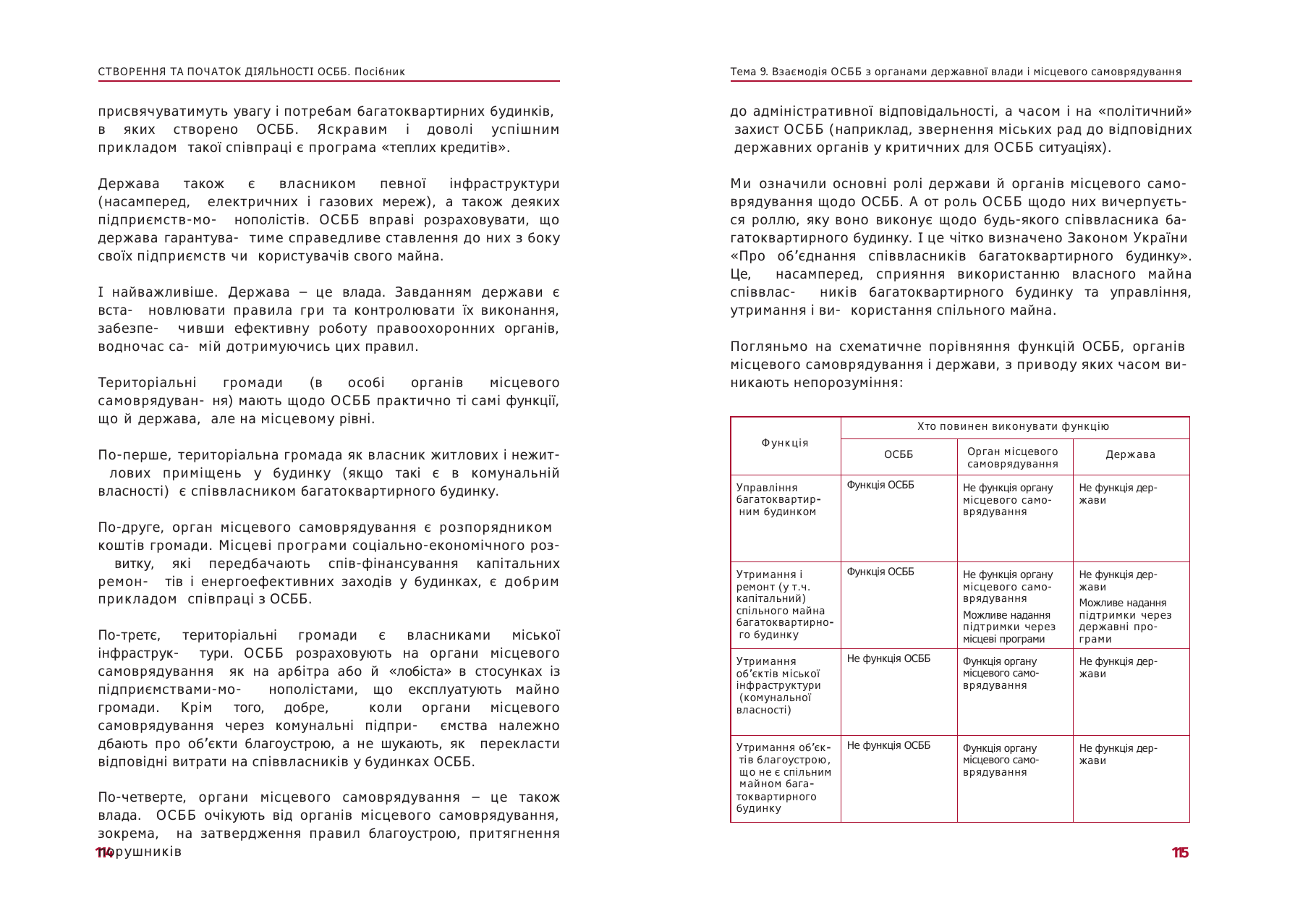

СТВОРЕННЯ ТА ПОЧАТОК ДІЯЛЬНОСТІ ОСББ. Посібник
Тема 9. Взаємодія ОСББ з органами державної влади і місцевого самоврядування
присвячуватимуть увагу і потребам багатоквартирних будинків,  в яких створено ОСББ. Яскравим і доволі успішним прикладом  такої співпраці є програма «теплих кредитів».
до адміністративної відповідальності, а часом і на «політичний»  захист ОСББ (наприклад, звернення міських рад до відповідних  державних органів у критичних для ОСББ ситуаціях).
Держава також є власником певної інфраструктури (насамперед,  електричних і газових мереж), а також деяких підприємств-мо-  нополістів. ОСББ вправі розраховувати, що держава гарантува-  тиме справедливе ставлення до них з боку своїх підприємств чи  користувачів свого майна.
Ми означили основні ролі держави й органів місцевого само-  врядування щодо ОСББ. А от роль ОСББ щодо них вичерпуєть-  ся роллю, яку воно виконує щодо будь-якого співвласника ба-  гатоквартирного будинку. І це чітко визначено Законом України
«Про об’єднання співвласників багатоквартирного будинку». Це,  насамперед, сприяння використанню власного майна співвлас-  ників багатоквартирного будинку та управління, утримання і ви-  користання спільного майна.
І найважливіше. Держава – це влада. Завданням держави є вста-  новлювати правила гри та контролювати їх виконання, забезпе-  чивши ефективну роботу правоохоронних органів, водночас са-  мій дотримуючись цих правил.
Погляньмо на схематичне порівняння функцій ОСББ, органів  місцевого самоврядування і держави, з приводу яких часом ви-  никають непорозуміння:
Територіальні громади (в особі органів місцевого самоврядуван-  ня) мають щодо ОСББ практично ті самі функції, що й держава,  але на місцевому рівні.
| Функція | Хто повинен виконувати функцію |  |  |
| --- | --- | --- | --- |
|  | ОСББ | Орган місцевого самоврядування | Держава |
| Управління багатоквартир- ним будинком | Функція ОСББ | Не функція органу місцевого само- врядування | Не функція дер- жави |
| Утримання і ремонт (у т.ч. капітальний) спільного майна багатоквартирно- го будинку | Функція ОСББ | Не функція органу місцевого само- врядування Можливе надання підтримки через місцеві програми | Не функція дер- жави Можливе надання підтримки через державні про- грами |
| Утримання об’єктів міської інфраструктури (комунальної власності) | Не функція ОСББ | Функція органу місцевого само- врядування | Не функція дер- жави |
| Утримання об’єк- тів благоустрою, що не є спільним майном бага- токвартирного будинку | Не функція ОСББ | Функція органу місцевого само- врядування | Не функція дер- жави |
По-перше, територіальна громада як власник житлових і нежит-  лових приміщень у будинку (якщо такі є в комунальній власності)  є співвласником багатоквартирного будинку.

По-друге, орган місцевого самоврядування є розпорядником  коштів громади. Місцеві програми соціально-економічного роз-  витку, які передбачають спів-фінансування капітальних ремон-  тів і енергоефективних заходів у будинках, є добрим прикладом  співпраці з ОСББ.

По-третє, територіальні громади є власниками міської інфраструк-  тури. ОСББ розраховують на органи місцевого самоврядування  як на арбітра або й «лобіста» в стосунках із підприємствами-мо-  нополістами, що експлуатують майно громади. Крім того, добре,  коли органи місцевого самоврядування через комунальні підпри-  ємства належно дбають про об’єкти благоустрою, а не шукають, як  перекласти відповідні витрати на співвласників у будинках ОСББ.

По-четверте, органи місцевого самоврядування – це також влада.  ОСББ очікують від органів місцевого самоврядування, зокрема,  на затвердження правил благоустрою, притягнення порушників
114
115